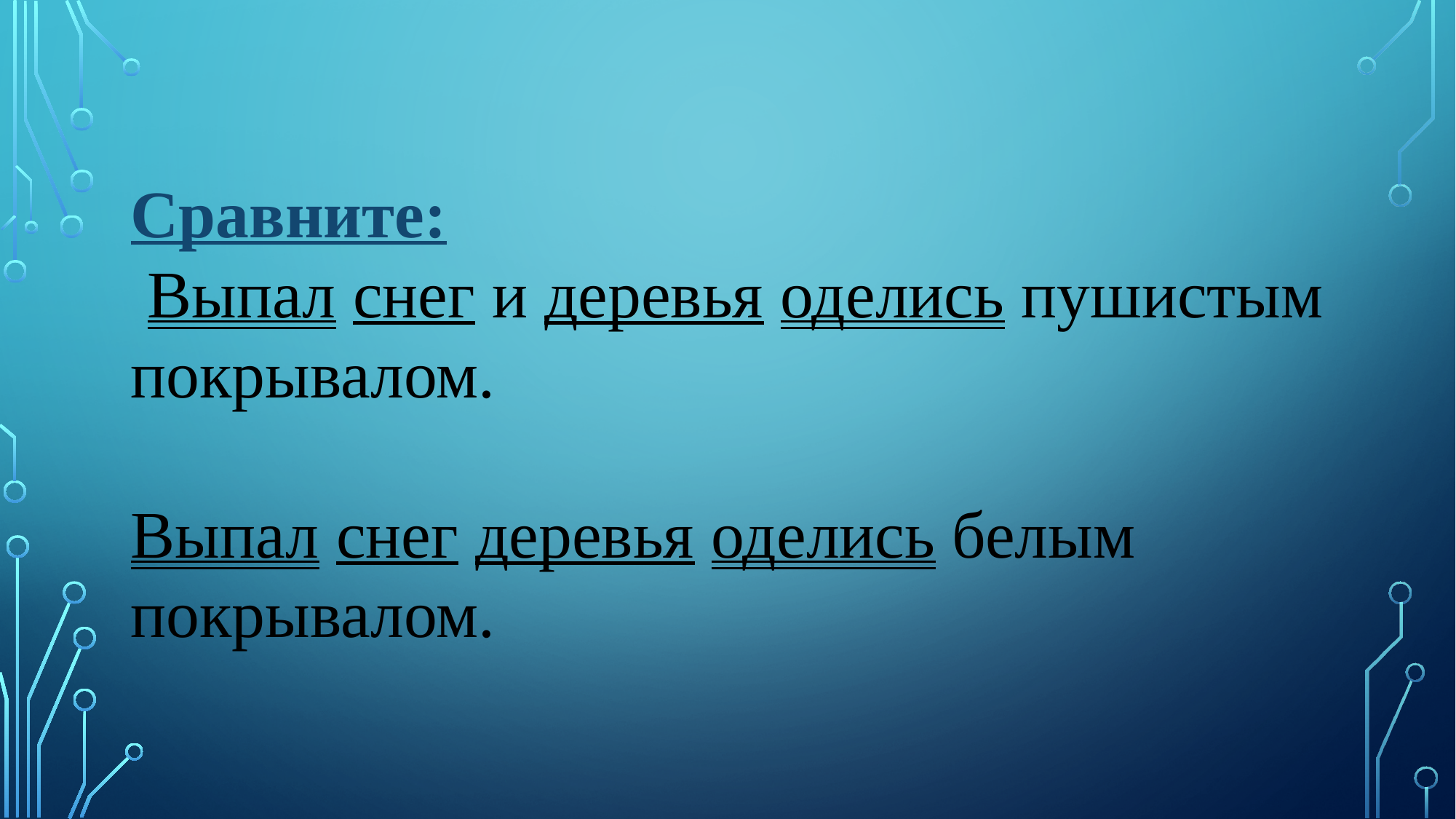

Сравните:
 Выпал снег и деревья оделись пушистым покрывалом.

Выпал снег деревья оделись белым покрывалом.